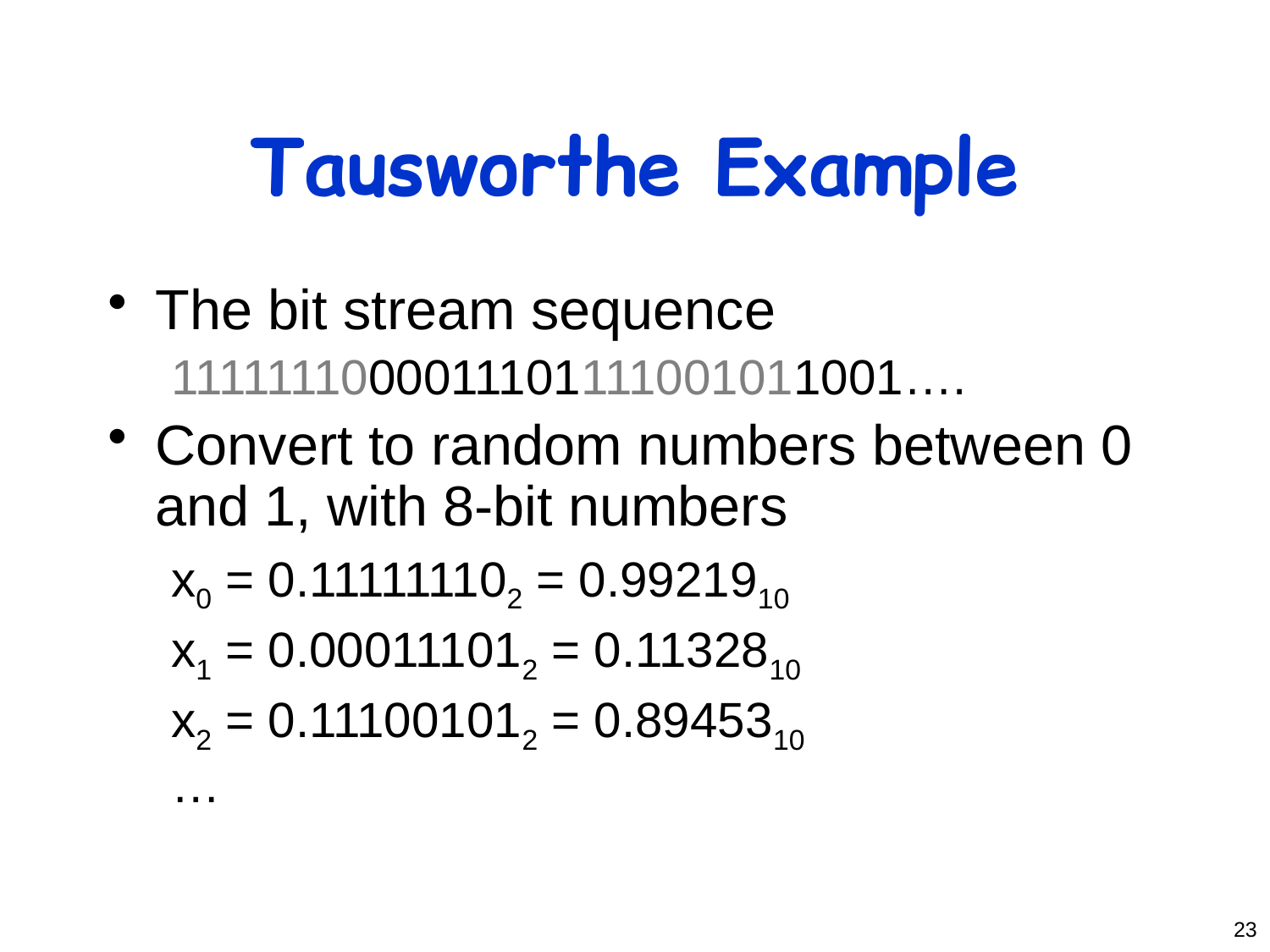

# Tausworthe Example
The bit stream sequence
1111111000011101111001011001….
Convert to random numbers between 0 and 1, with 8-bit numbers
x0 = 0.111111102 = 0.9921910
x1 = 0.000111012 = 0.1132810
x2 = 0.111001012 = 0.8945310
…

23